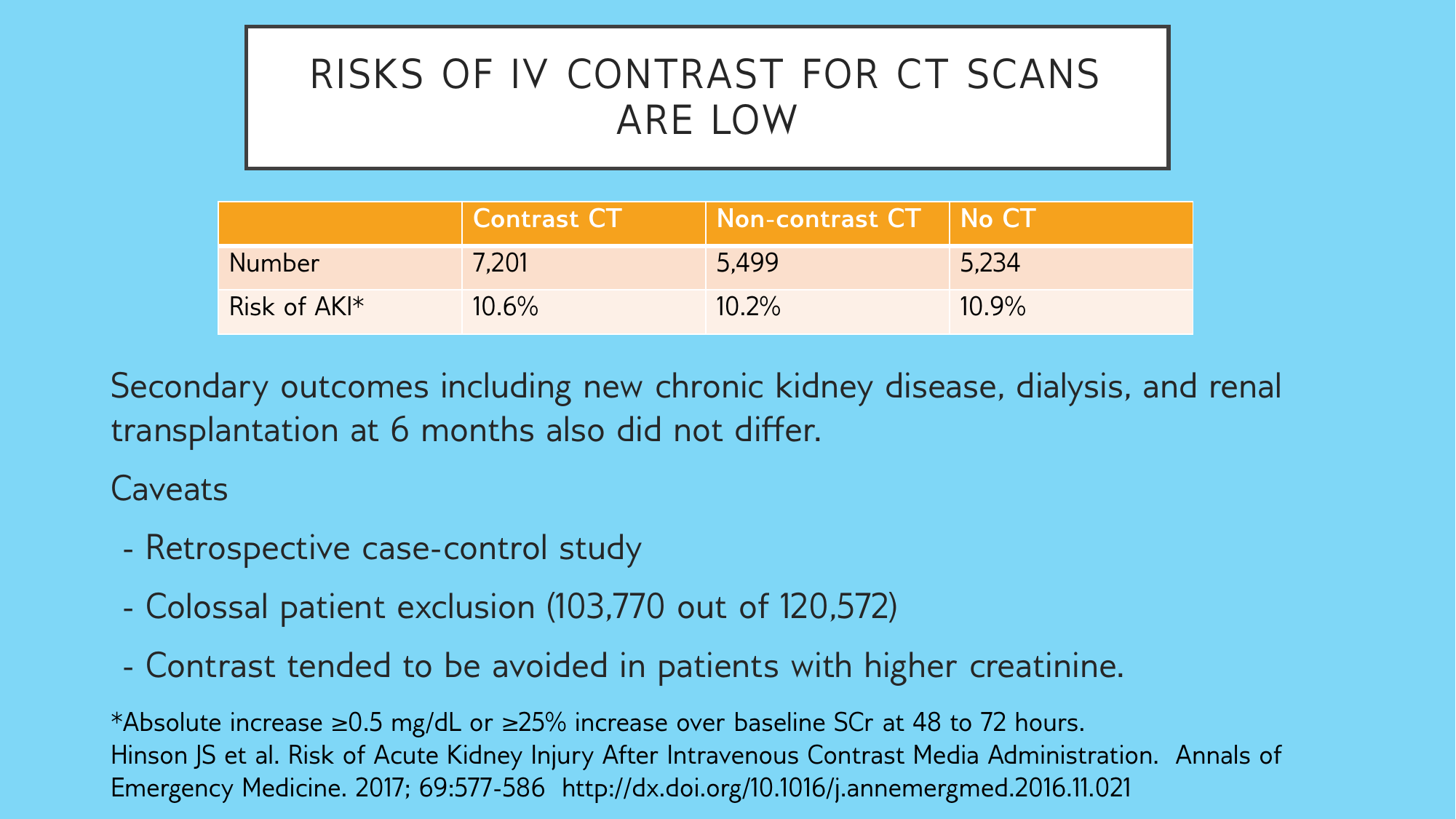

# Risks of iv contrast for CT scans are low
|  | Contrast CT | Non-contrast CT | No CT |
| --- | --- | --- | --- |
| Number | 7,201 | 5,499 | 5,234 |
| Risk of AKI\* | 10.6% | 10.2% | 10.9% |
Secondary outcomes including new chronic kidney disease, dialysis, and renal transplantation at 6 months also did not differ.
Caveats
 - Retrospective case-control study
 - Colossal patient exclusion (103,770 out of 120,572)
 - Contrast tended to be avoided in patients with higher creatinine.
*Absolute increase ≥0.5 mg/dL or ≥25% increase over baseline SCr at 48 to 72 hours.
Hinson JS et al. Risk of Acute Kidney Injury After Intravenous Contrast Media Administration.  Annals of Emergency Medicine. 2017; 69:577-586  http://dx.doi.org/10.1016/j.annemergmed.2016.11.021